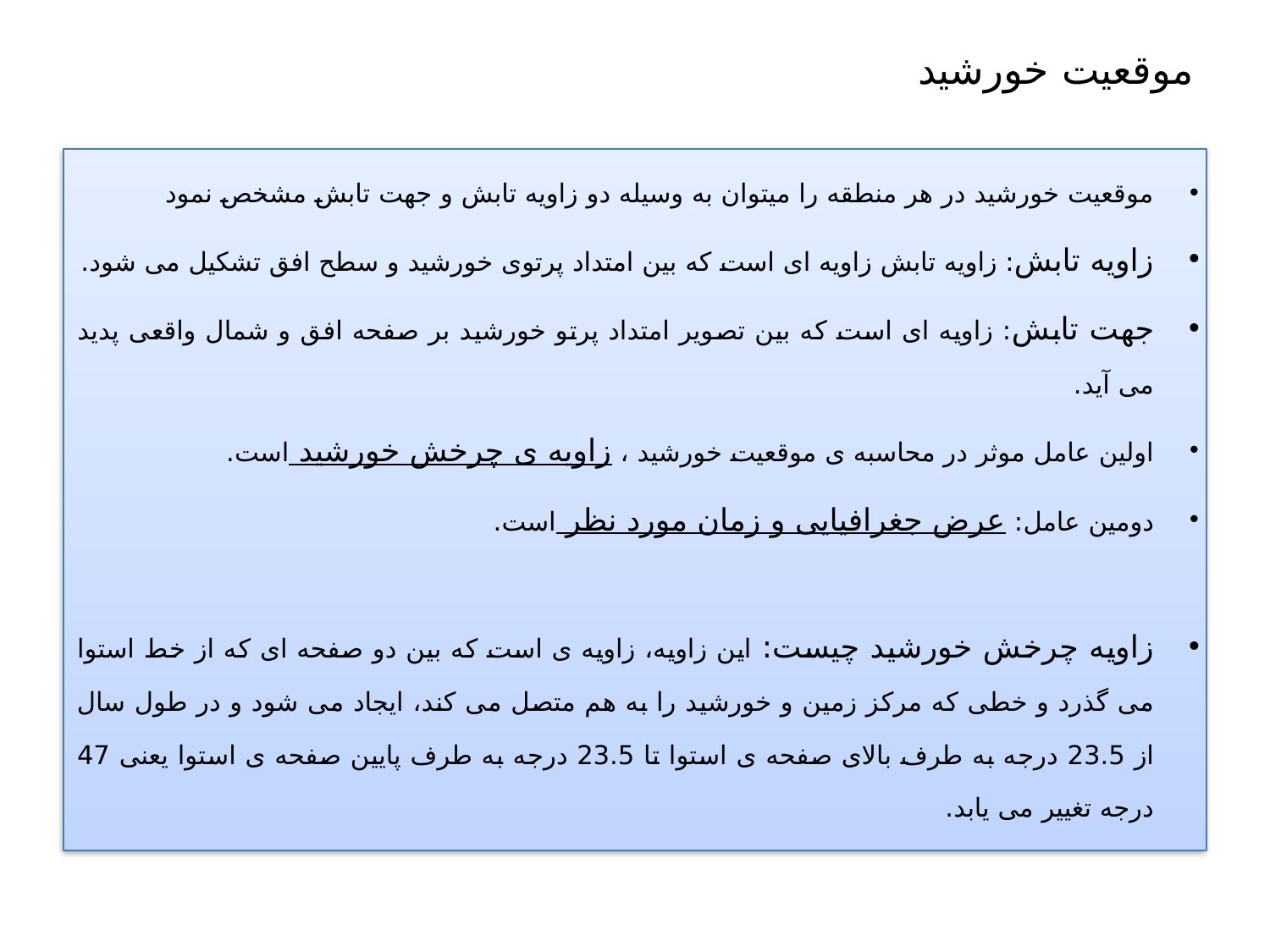

# موقعیت خورشید
موقعیت خورشید در هر منطقه را میتوان به وسیله دو زاویه تابش و جهت تابش مشخص نمود
زاویه تابش: زاویه تابش زاویه ای است که بین امتداد پرتوی خورشید و سطح افق تشکیل می شود.
جهت تابش: زاویه ای است که بین تصویر امتداد پرتو خورشید بر صفحه افق و شمال واقعی پدید می آید.
اولین عامل موثر در محاسبه ی موقعیت خورشید ، زاویه ی چرخش خورشید است.
دومین عامل: عرض جغرافیایی و زمان مورد نظر است.

زاویه چرخش خورشید چیست: این زاویه، زاویه ی است که بین دو صفحه ای که از خط استوا می گذرد و خطی که مرکز زمین و خورشید را به هم متصل می کند، ایجاد می شود و در طول سال از 23.5 درجه به طرف بالای صفحه ی استوا تا 23.5 درجه به طرف پایین صفحه ی استوا یعنی 47 درجه تغییر می یابد.